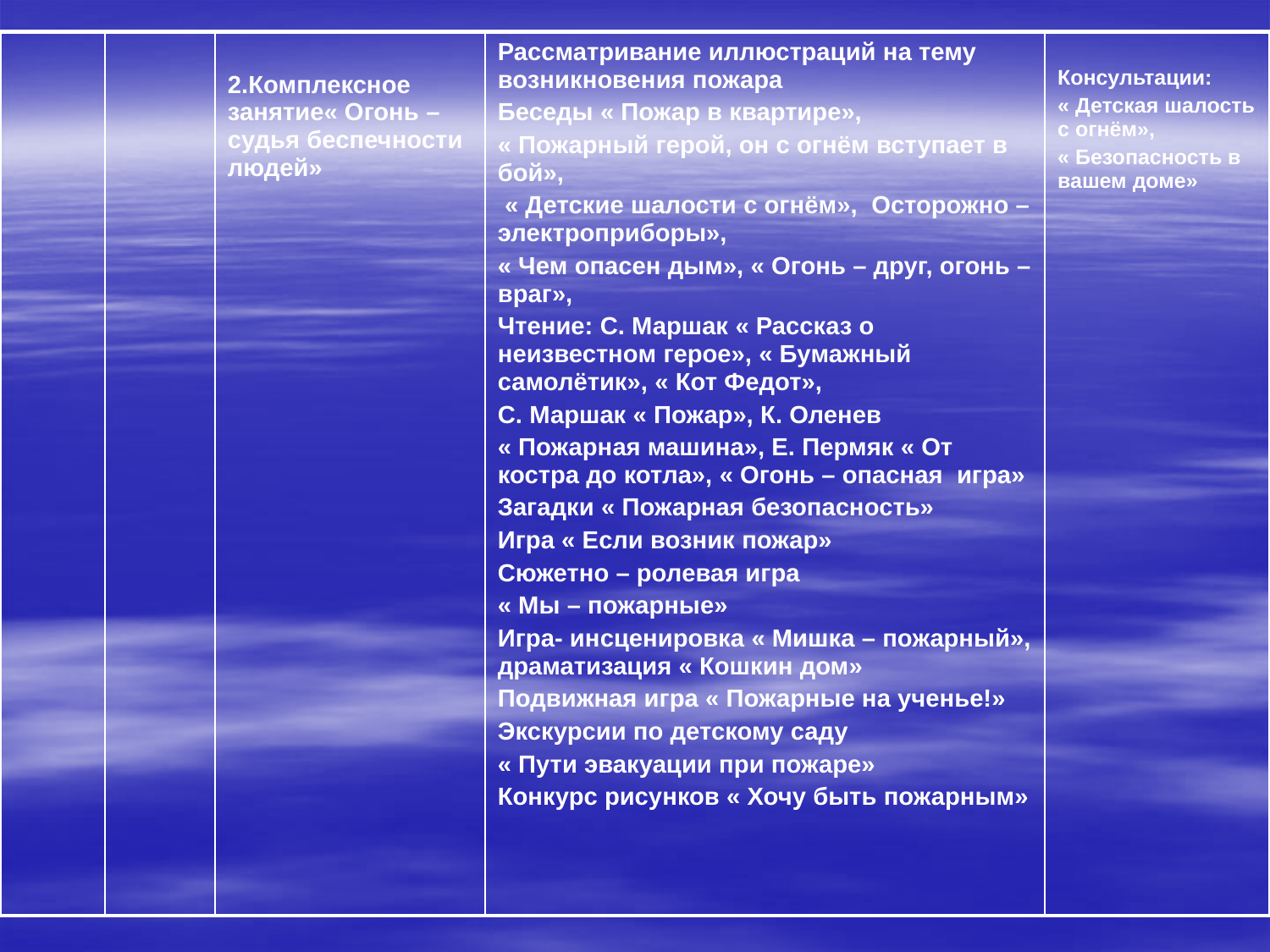

|  |  | 2.Комплексное занятие« Огонь – судья беспечности людей» | Рассматривание иллюстраций на тему возникновения пожара Беседы « Пожар в квартире», « Пожарный герой, он с огнём вступает в бой», « Детские шалости с огнём», Осторожно – электроприборы», « Чем опасен дым», « Огонь – друг, огонь – враг», Чтение: С. Маршак « Рассказ о неизвестном герое», « Бумажный самолётик», « Кот Федот», С. Маршак « Пожар», К. Оленев « Пожарная машина», Е. Пермяк « От костра до котла», « Огонь – опасная игра» Загадки « Пожарная безопасность» Игра « Если возник пожар» Сюжетно – ролевая игра « Мы – пожарные» Игра- инсценировка « Мишка – пожарный», драматизация « Кошкин дом» Подвижная игра « Пожарные на ученье!» Экскурсии по детскому саду « Пути эвакуации при пожаре» Конкурс рисунков « Хочу быть пожарным» | Консультации: « Детская шалость с огнём», « Безопасность в вашем доме» |
| --- | --- | --- | --- | --- |